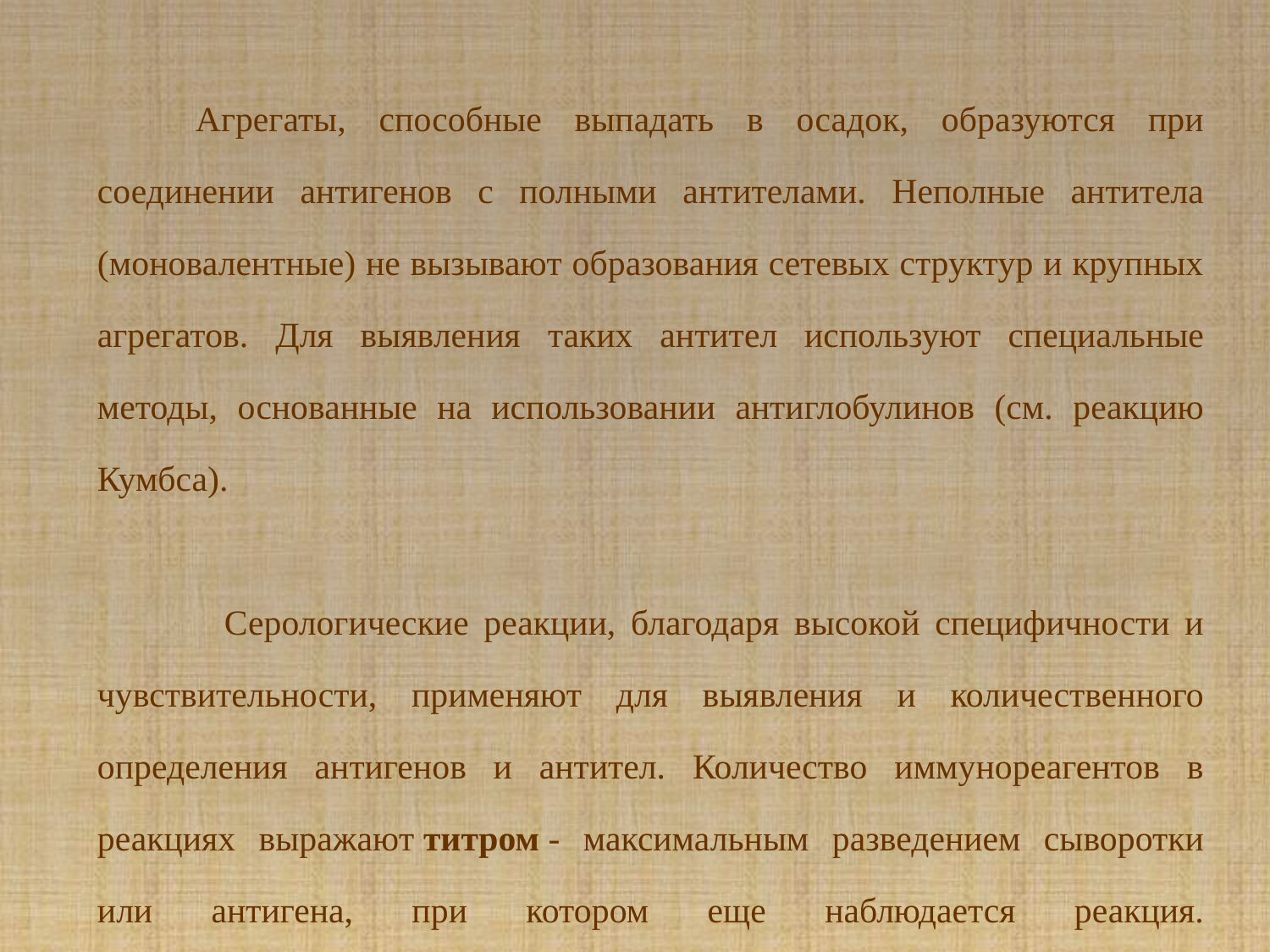

Агрегаты, способные выпадать в осадок, образуются при соединении антигенов с полными антителами. Неполные антитела (моновалентные) не вызывают образования сетевых структур и крупных агрегатов. Для выявления таких антител используют специальные методы, основанные на использовании антиглобулинов (см. реакцию Кумбса).
	Серологические реакции, благодаря высокой специфичности и чувствительности, применяют для выявления и количественного определения антигенов и антител. Количество иммунореагентов в реакциях выражают титром - максимальным разведением сыворотки или антигена, при котором еще наблюдается реакция.
#